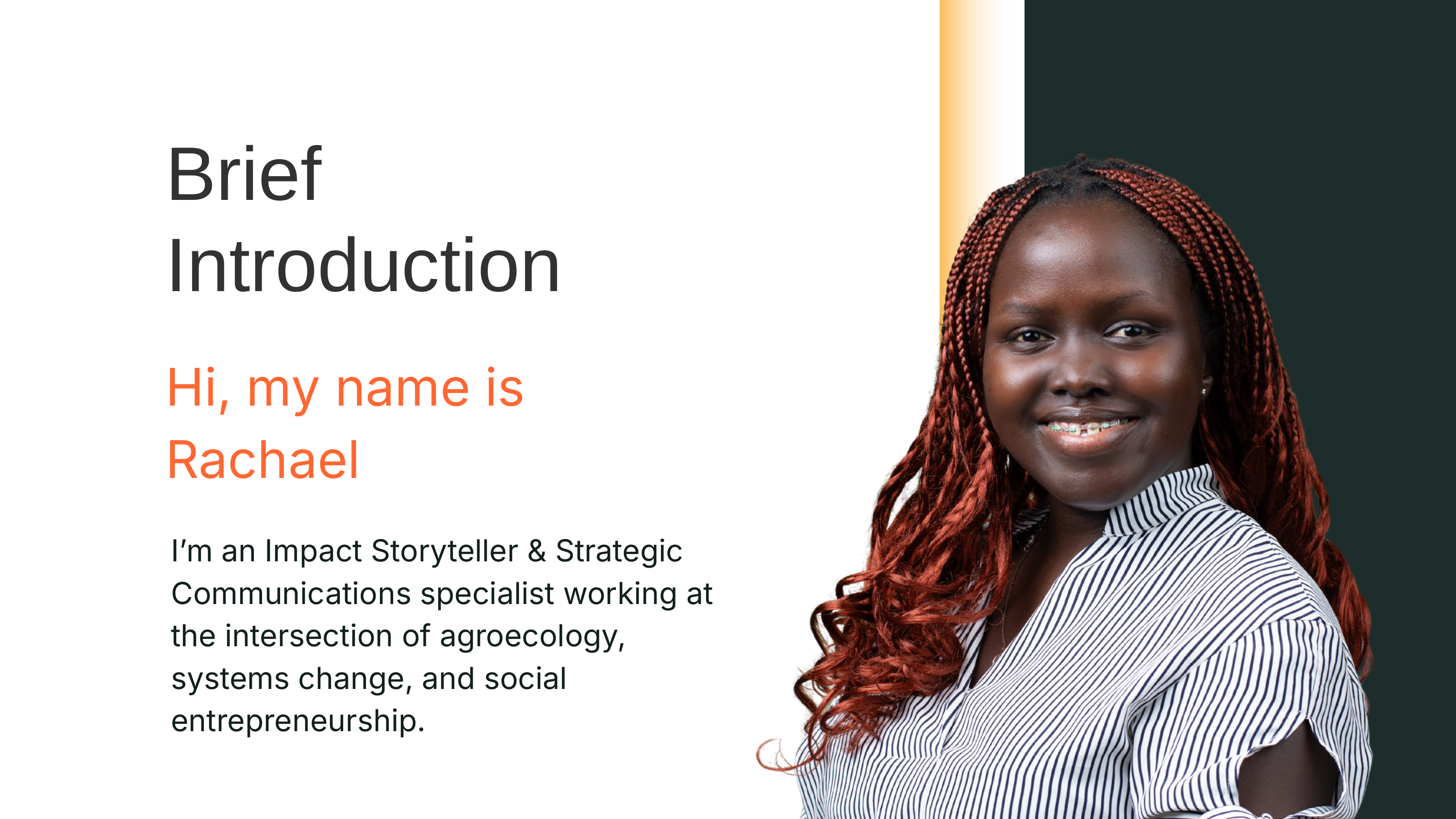

Brief Introduction

Hi, my name is Rachael
I’m an Impact Storyteller & Strategic Communications specialist working at the intersection of agroecology, systems change, and social entrepreneurship.